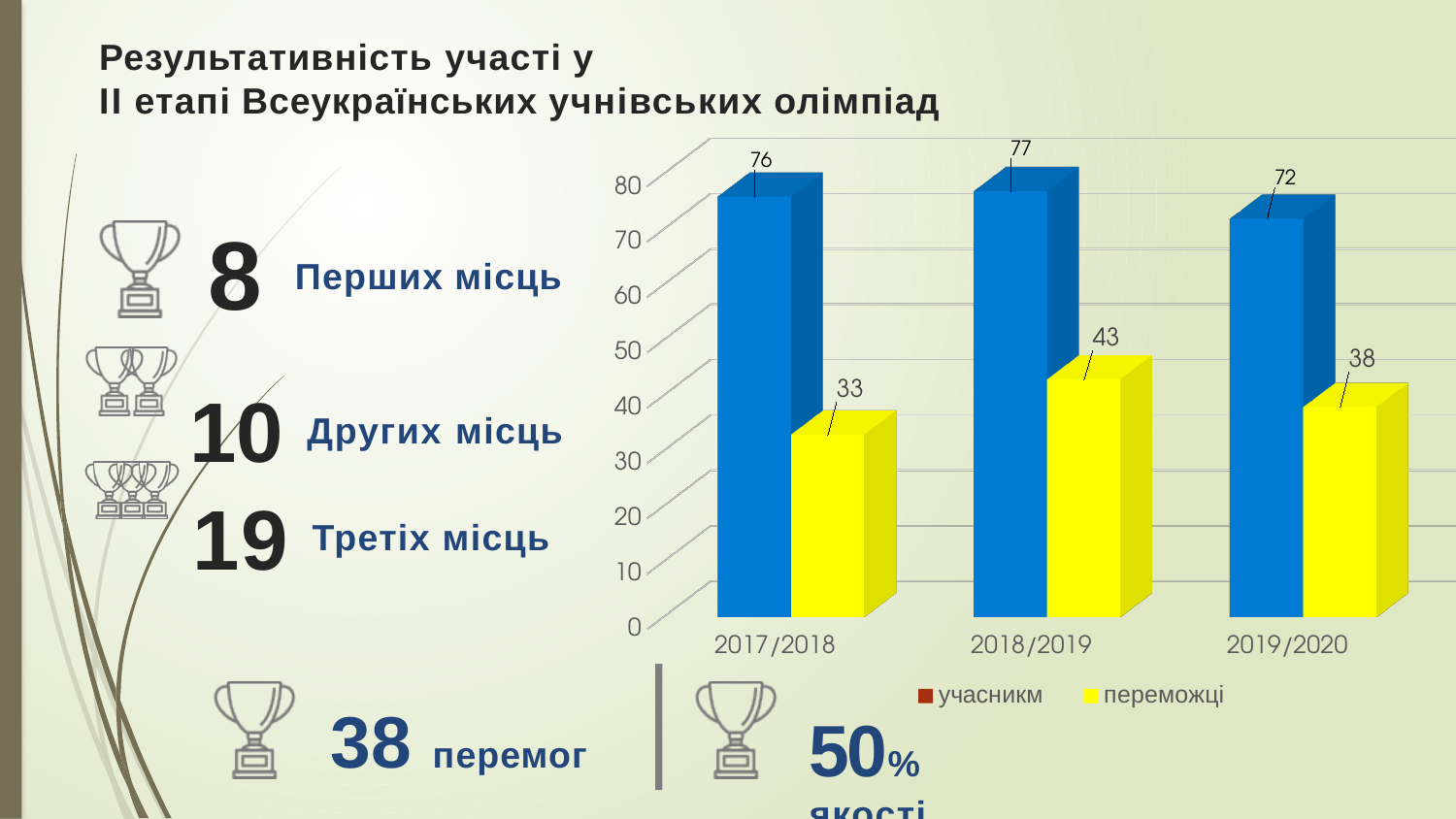

Результативність участі у
ІІ етапі Всеукраїнських учнівських олімпіад

[unsupported chart]

8

Перших місць
10 Других місць
19 Третіх місць

38 перемог
50% якості